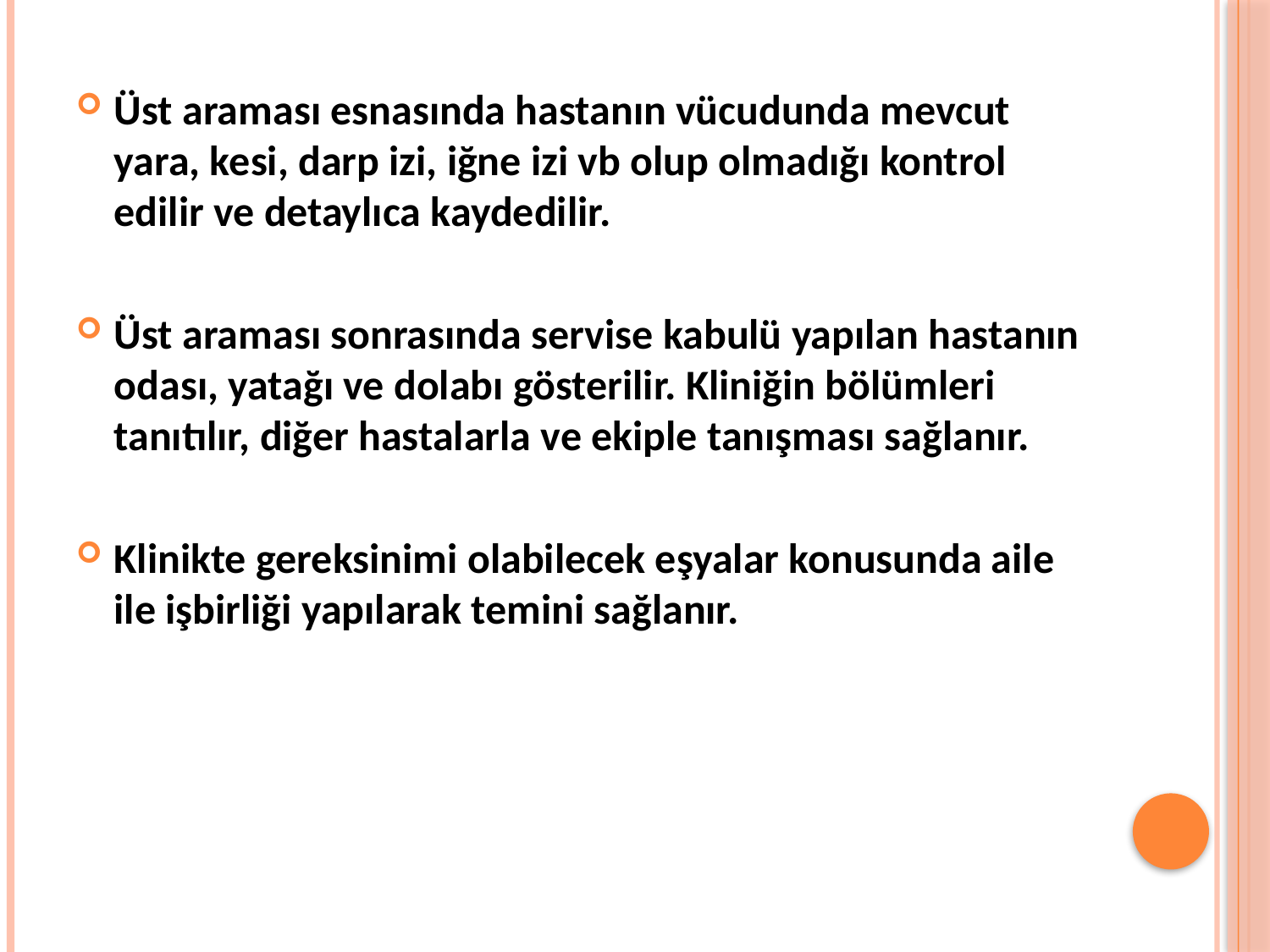

Üst araması esnasında hastanın vücudunda mevcut yara, kesi, darp izi, iğne izi vb olup olmadığı kontrol edilir ve detaylıca kaydedilir.

Üst araması sonrasında servise kabulü yapılan hastanın odası, yatağı ve dolabı gösterilir. Kliniğin bölümleri tanıtılır, diğer hastalarla ve ekiple tanışması sağlanır.

Klinikte gereksinimi olabilecek eşyalar konusunda aile ile işbirliği yapılarak temini sağlanır.